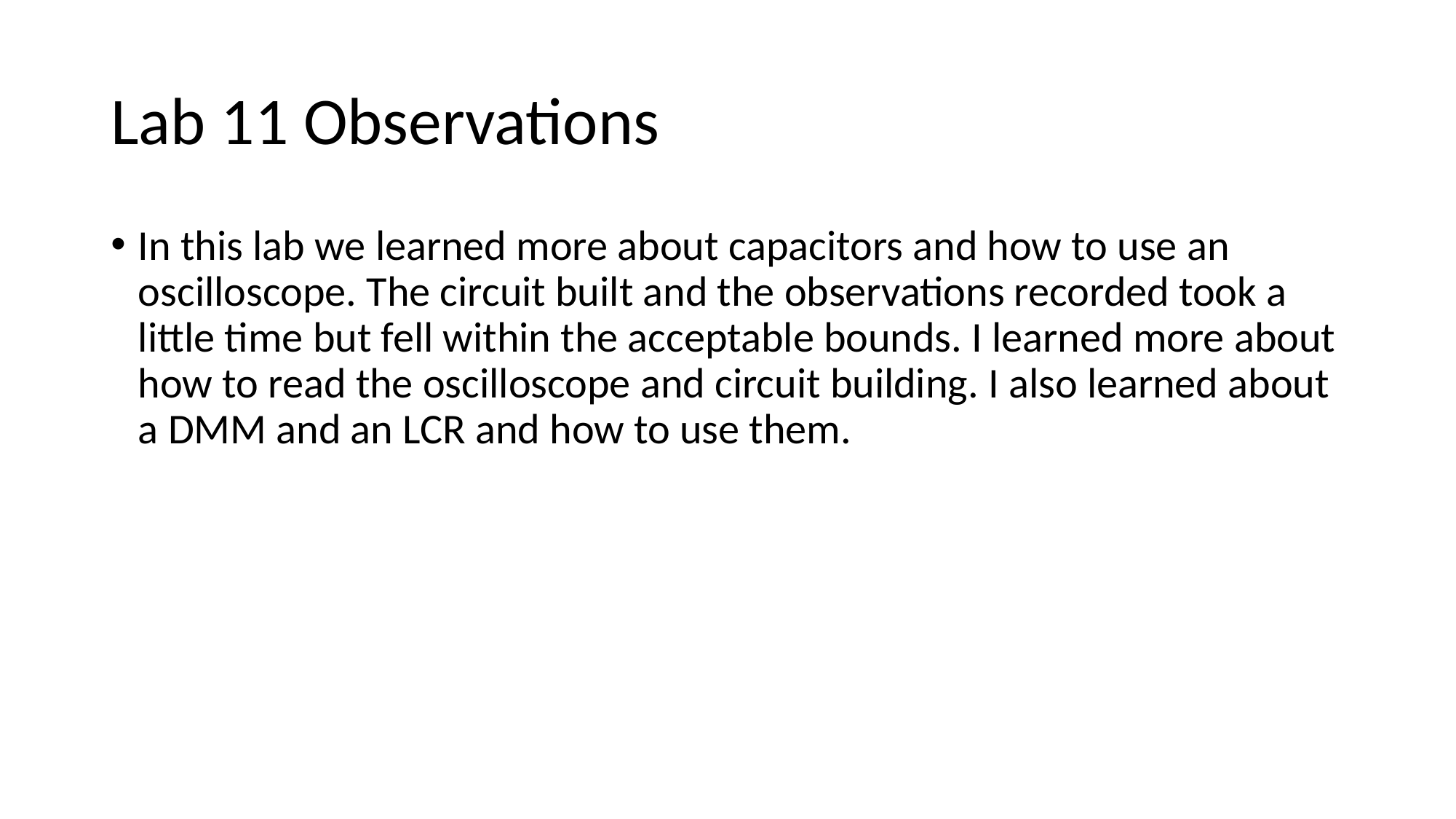

# Lab 11 Observations
In this lab we learned more about capacitors and how to use an oscilloscope. The circuit built and the observations recorded took a little time but fell within the acceptable bounds. I learned more about how to read the oscilloscope and circuit building. I also learned about a DMM and an LCR and how to use them.